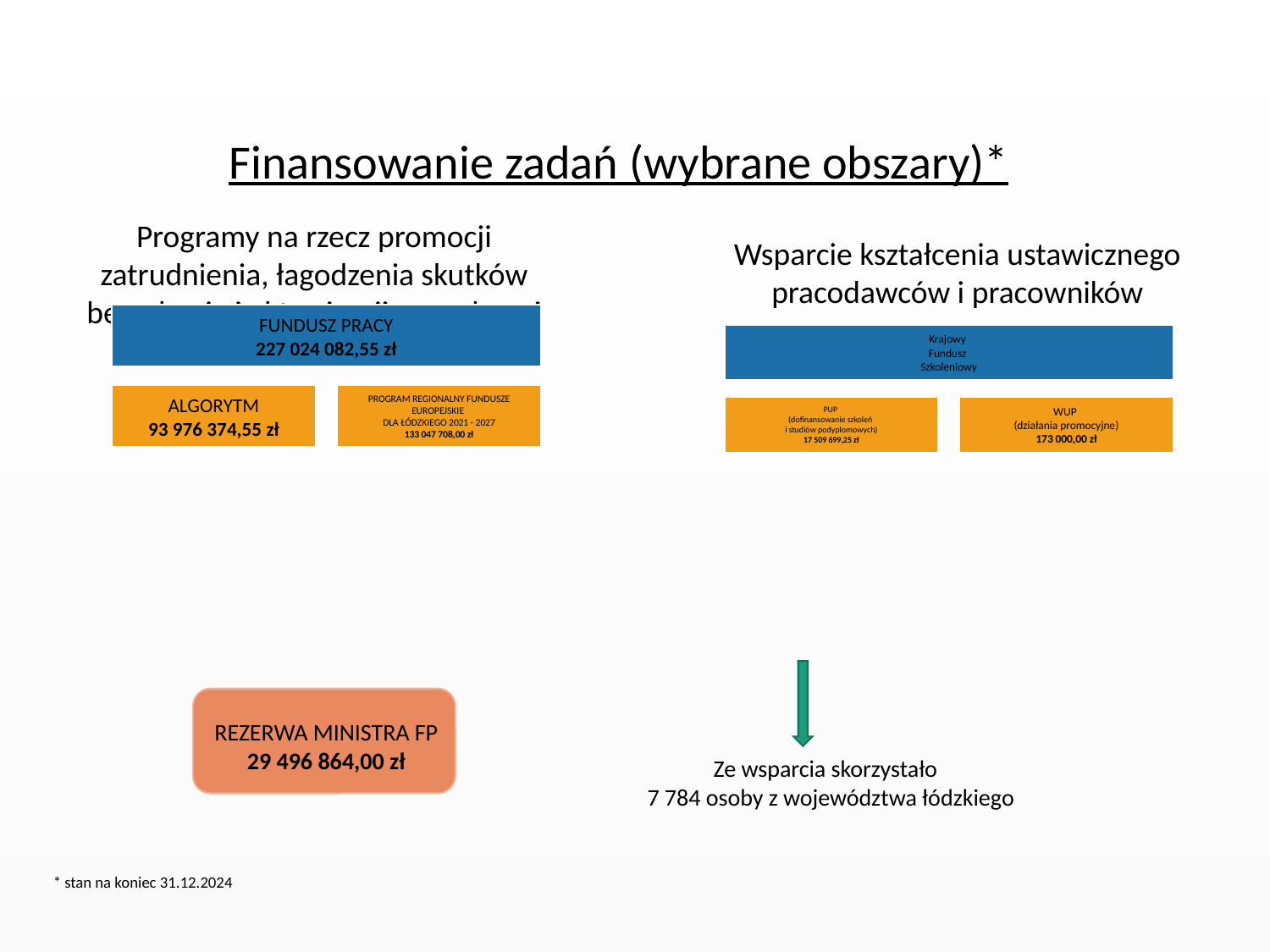

# Finansowanie zadań (wybrane obszary)*
Programy na rzecz promocji zatrudnienia, łagodzenia skutków bezrobocia i aktywizacji zawodowej
Wsparcie kształcenia ustawicznego pracodawców i pracowników
FUNDUSZ PRACY
227 024 082,55 zł
ALGORYTM
93 976 374,55 zł
PROGRAM REGIONALNY FUNDUSZE EUROPEJSKIE
DLA ŁÓDZKIEGO 2021 - 2027
133 047 708,00 zł
Krajowy
Fundusz
Szkoleniowy
PUP
(dofinansowanie szkoleń
i studiów podyplomowych)
17 509 699,25 zł
WUP
(działania promocyjne)
173 000,00 zł

REZERWA MINISTRA FP
29 496 864,00 zł
Ze wsparcia skorzystało
7 784 osoby z województwa łódzkiego
* stan na koniec 31.12.2024